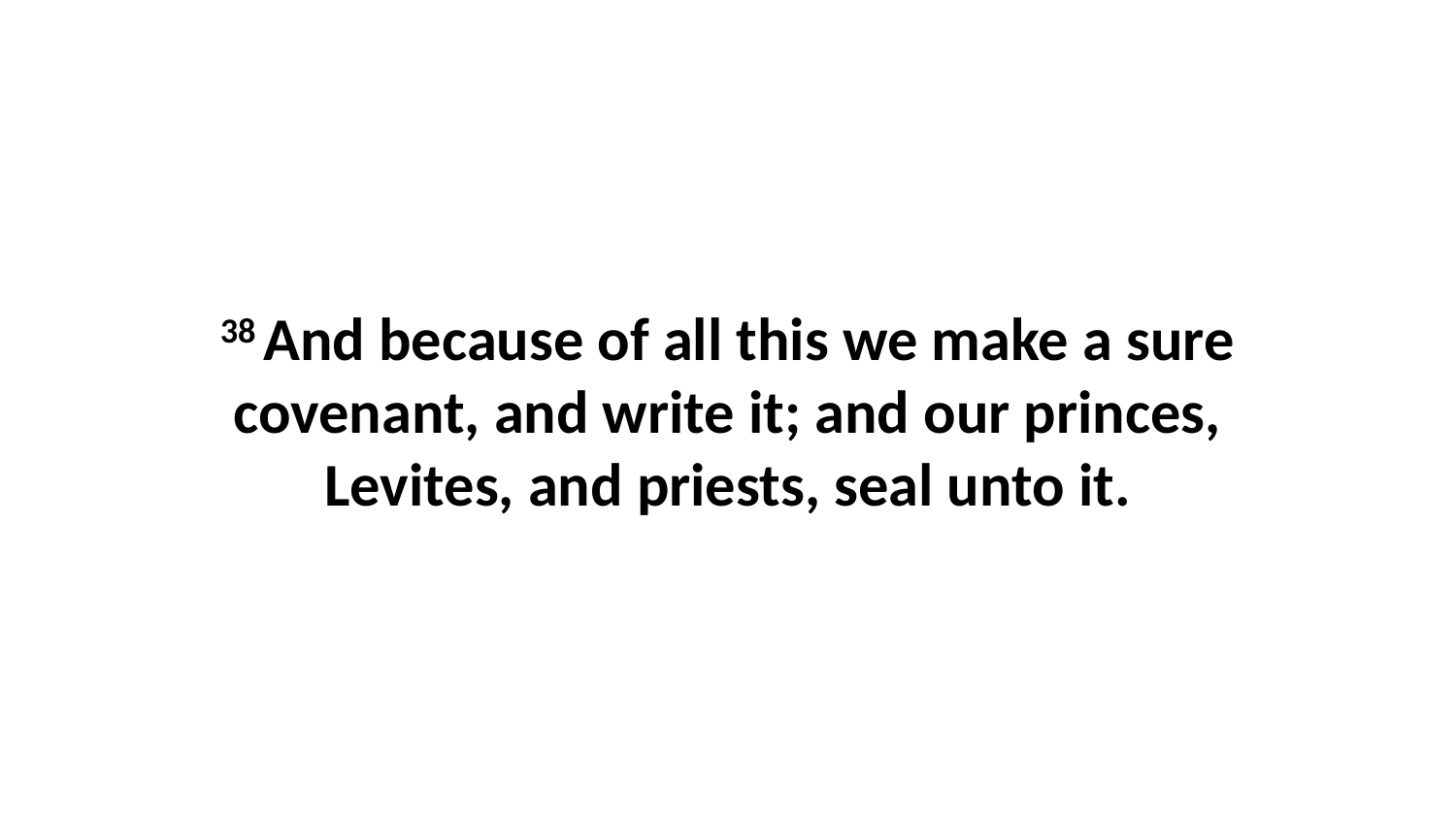

38 And because of all this we make a sure covenant, and write it; and our princes, Levites, and priests, seal unto it.